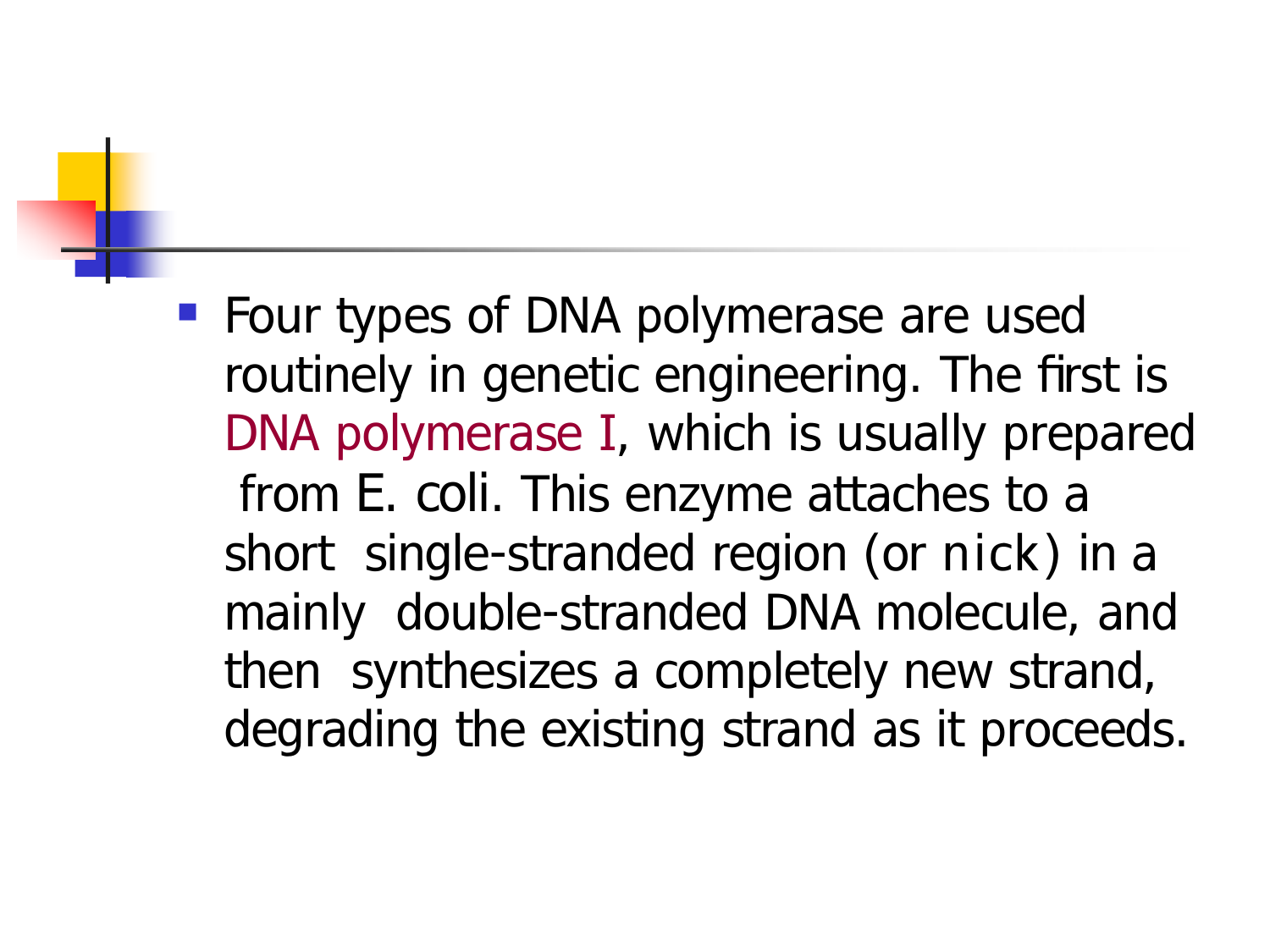

Four types of DNA polymerase are used  routinely in genetic engineering. The first is  DNA polymerase I, which is usually prepared  from E. coli. This enzyme attaches to a short  single-stranded region (or nick) in a mainly  double-stranded DNA molecule, and then  synthesizes a completely new strand,  degrading the existing strand as it proceeds.